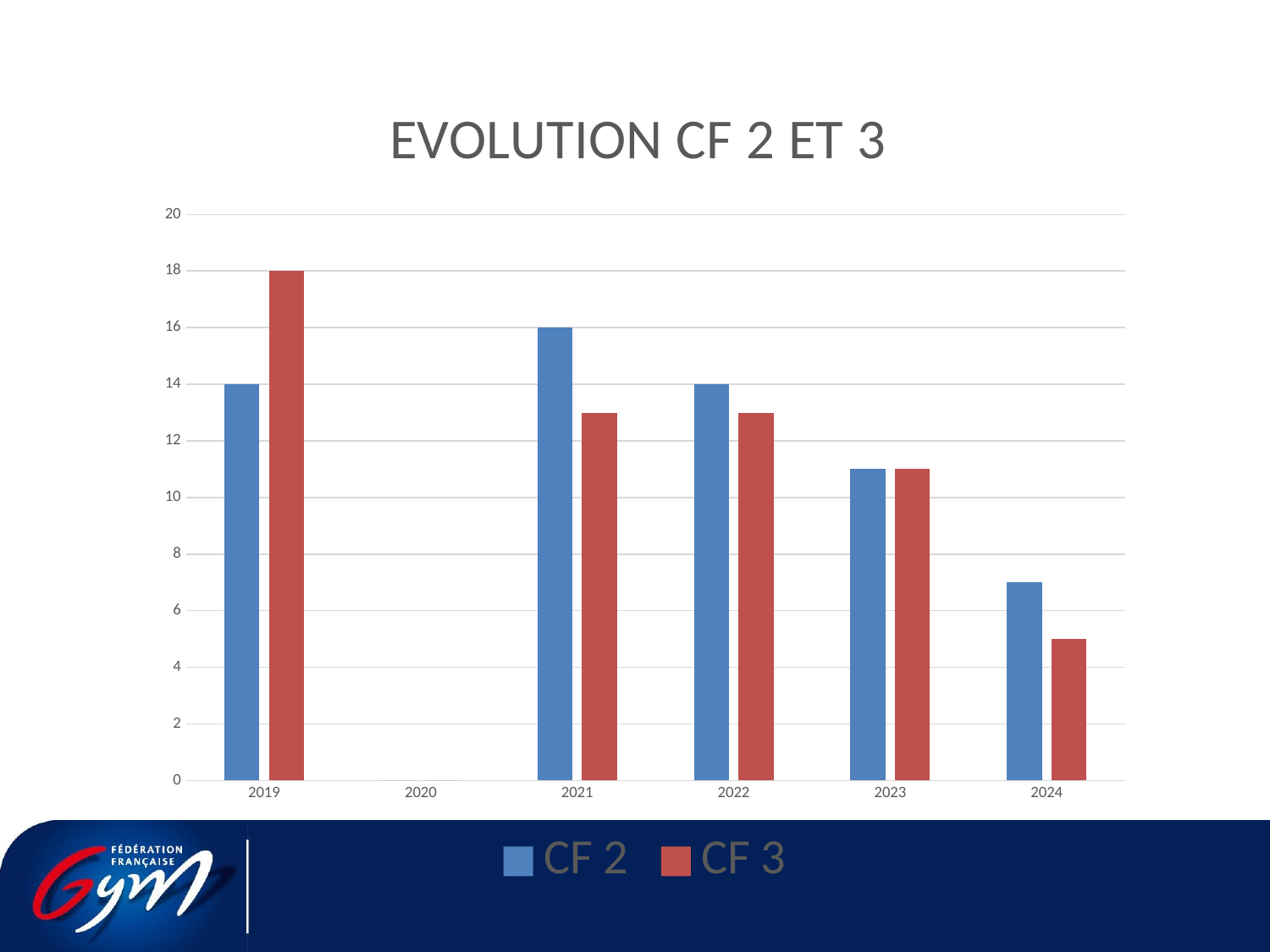

### Chart: EVOLUTION CF 2 ET 3

| Category |  |  |
|---|---|---|
| 2019 | 14.0 | 18.0 |
| 2020 | 0.0 | 0.0 |
| 2021 | 16.0 | 13.0 |
| 2022 | 14.0 | 13.0 |
| 2023 | 11.0 | 11.0 |
| 2024 | 7.0 | 5.0 |